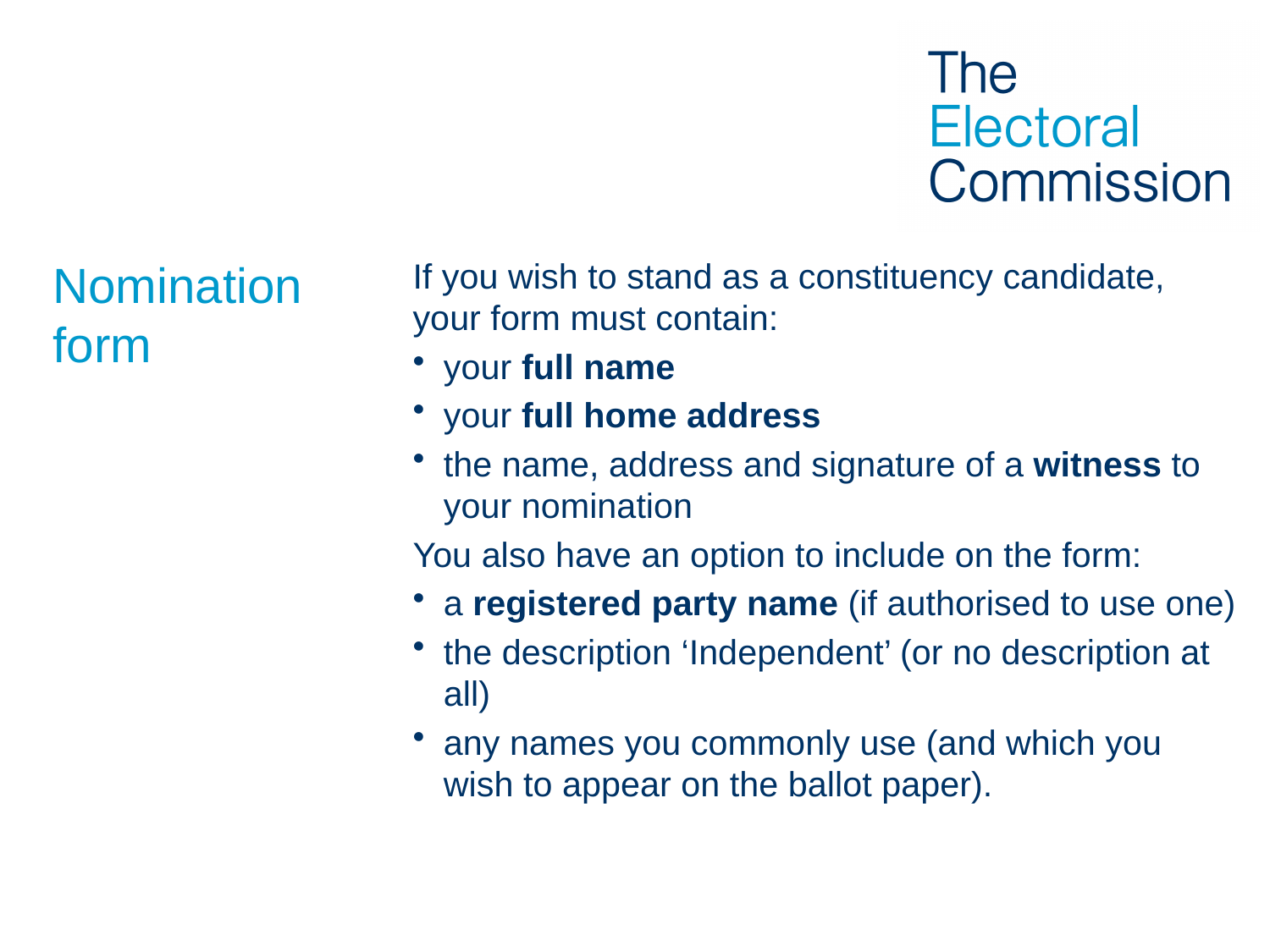

# Nomination form
If you wish to stand as a constituency candidate, your form must contain:
your full name
your full home address
the name, address and signature of a witness to your nomination
You also have an option to include on the form:
a registered party name (if authorised to use one)
the description ‘Independent’ (or no description at all)
any names you commonly use (and which you wish to appear on the ballot paper).